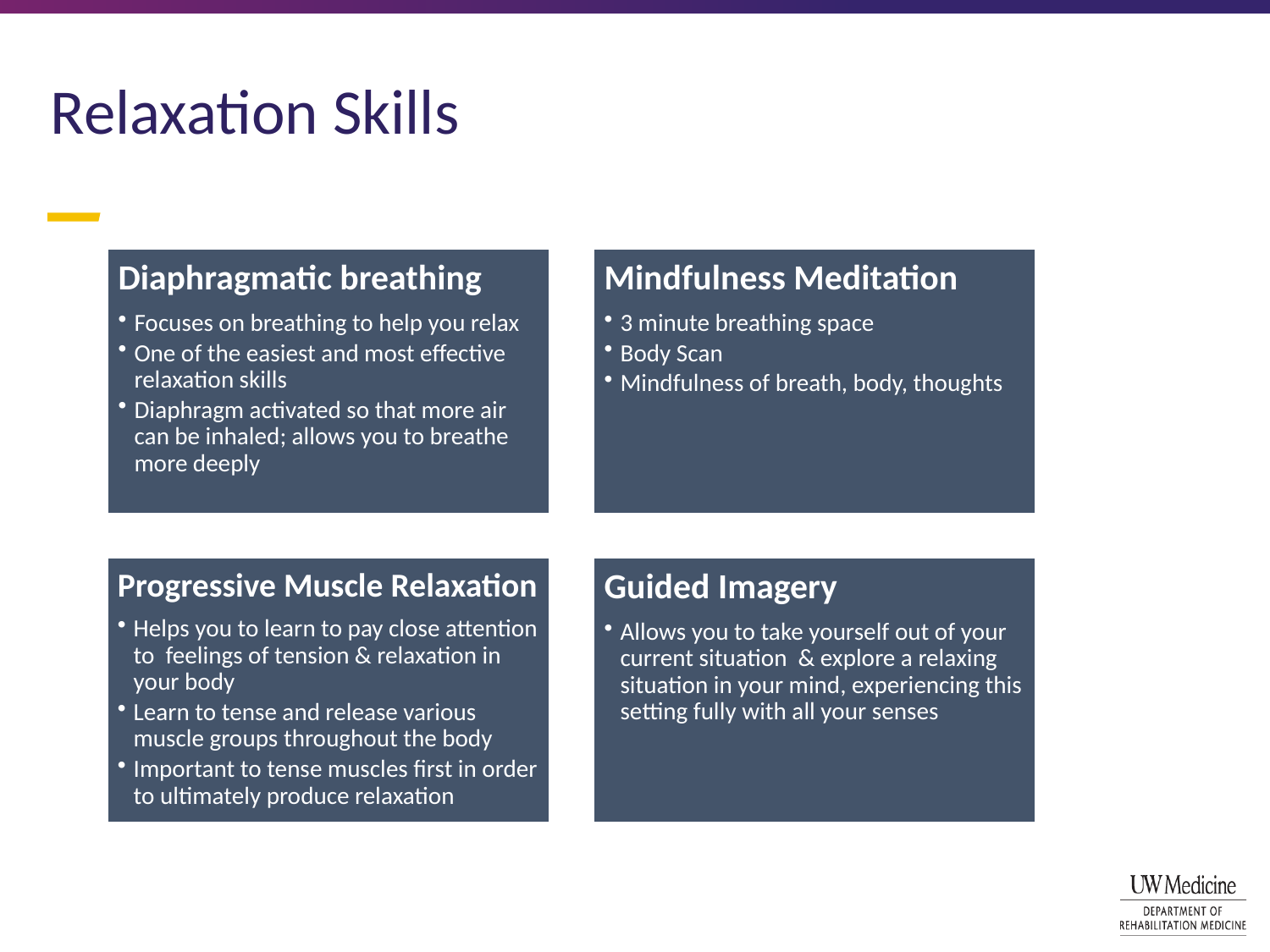

# Relaxation Skills

Diaphragmatic breathing
Focuses on breathing to help you relax
One of the easiest and most effective relaxation skills
Diaphragm activated so that more air can be inhaled; allows you to breathe more deeply
Mindfulness Meditation
3 minute breathing space
Body Scan
Mindfulness of breath, body, thoughts
Progressive Muscle Relaxation
Helps you to learn to pay close attention to  feelings of tension & relaxation in your body
Learn to tense and release various muscle groups throughout the body
Important to tense muscles first in order to ultimately produce relaxation
Guided Imagery
Allows you to take yourself out of your current situation  & explore a relaxing situation in your mind, experiencing this setting fully with all your senses